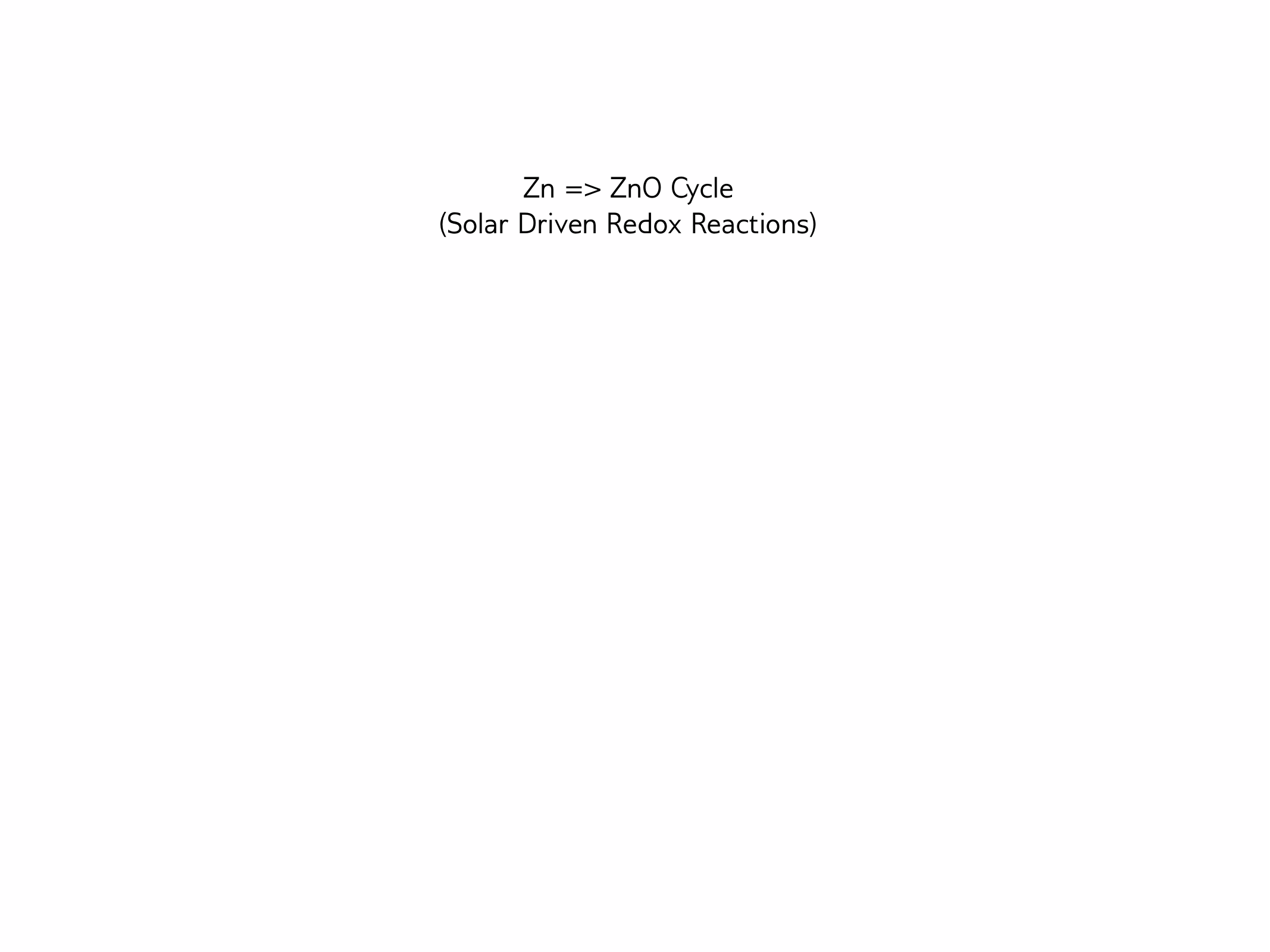

Zn => ZnO Cycle
(Solar Driven Redox Reactions)